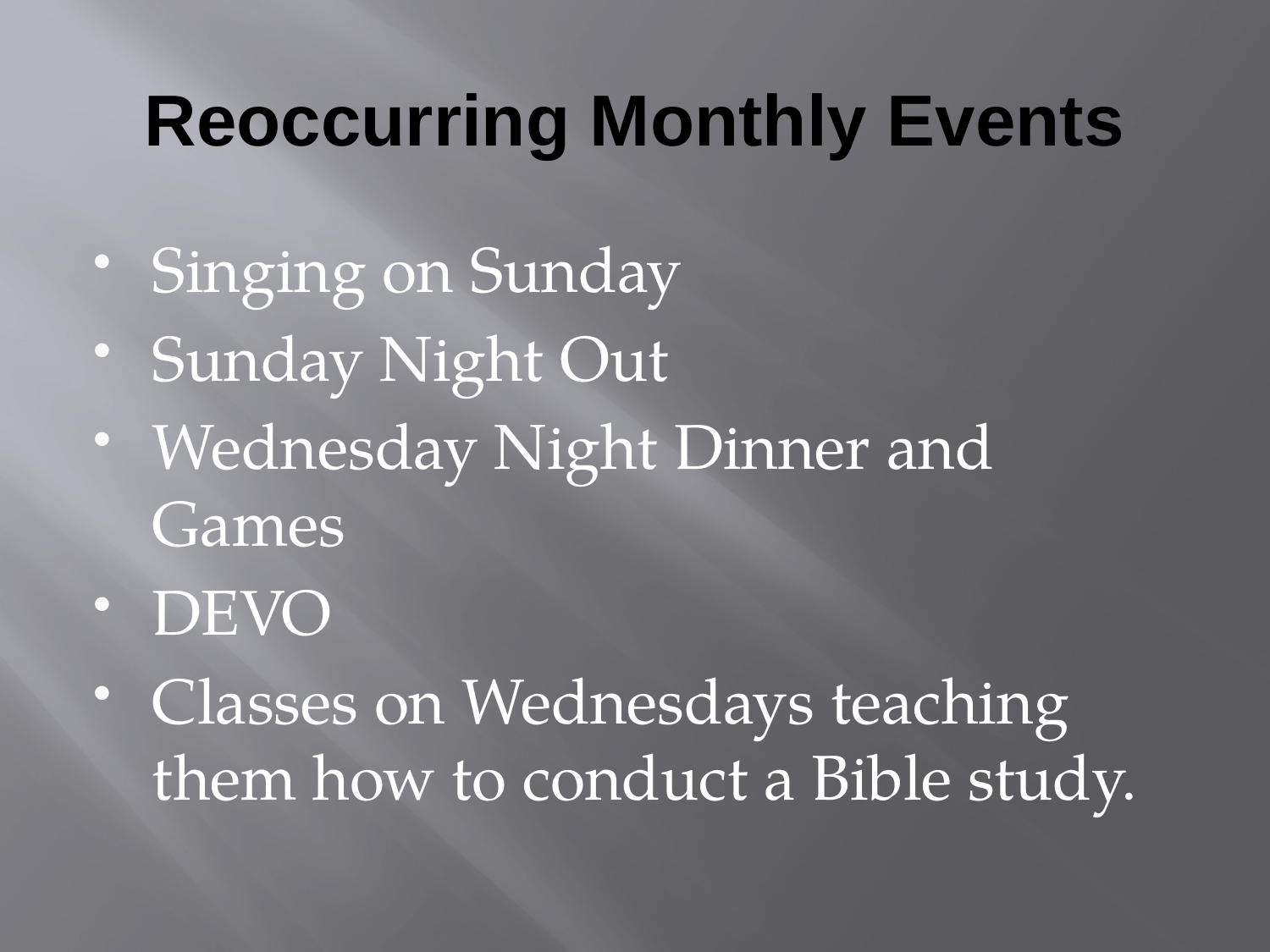

# Reoccurring Monthly Events
Singing on Sunday
Sunday Night Out
Wednesday Night Dinner and Games
DEVO
Classes on Wednesdays teaching them how to conduct a Bible study.